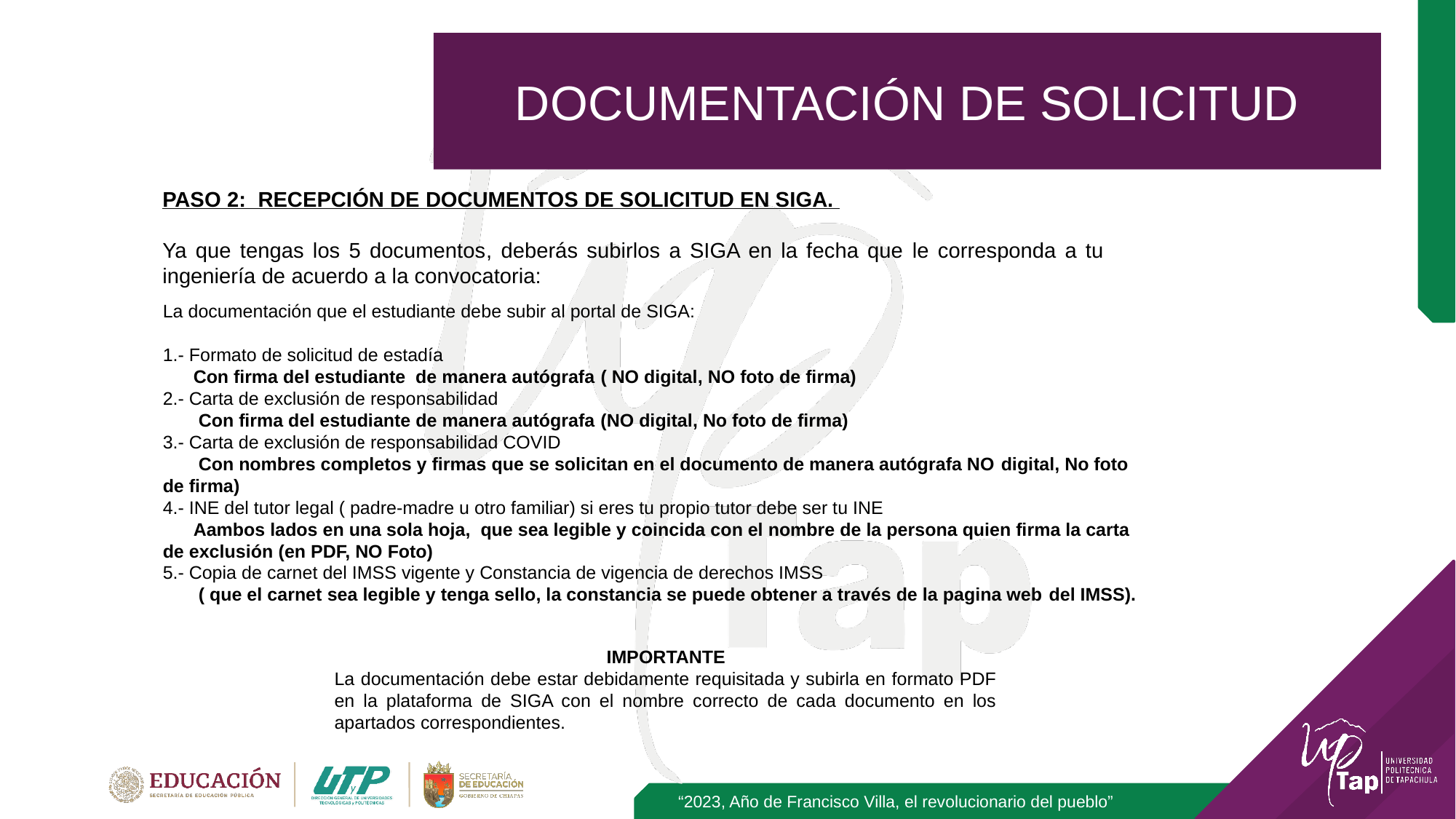

# DOCUMENTACIÓN DE SOLICITUD
PASO 2:  RECEPCIÓN DE DOCUMENTOS DE SOLICITUD EN SIGA.

Ya que tengas los 5 documentos, deberás subirlos a SIGA en la fecha que le corresponda a tu ingeniería de acuerdo a la convocatoria:
La documentación que el estudiante debe subir al portal de SIGA:

1.- Formato de solicitud de estadía
      Con firma del estudiante  de manera autógrafa ( NO digital, NO foto de firma)
2.- Carta de exclusión de responsabilidad
       Con firma del estudiante de manera autógrafa (NO digital, No foto de firma)
3.- Carta de exclusión de responsabilidad COVID
       Con nombres completos y firmas que se solicitan en el documento de manera autógrafa NO digital, No foto de firma)
4.- INE del tutor legal ( padre-madre u otro familiar) si eres tu propio tutor debe ser tu INE
      Aambos lados en una sola hoja,  que sea legible y coincida con el nombre de la persona quien firma la carta de exclusión (en PDF, NO Foto)
5.- Copia de carnet del IMSS vigente y Constancia de vigencia de derechos IMSS
       ( que el carnet sea legible y tenga sello, la constancia se puede obtener a través de la pagina web del IMSS).
IMPORTANTE
La documentación debe estar debidamente requisitada y subirla en formato PDF en la plataforma de SIGA con el nombre correcto de cada documento en los apartados correspondientes.